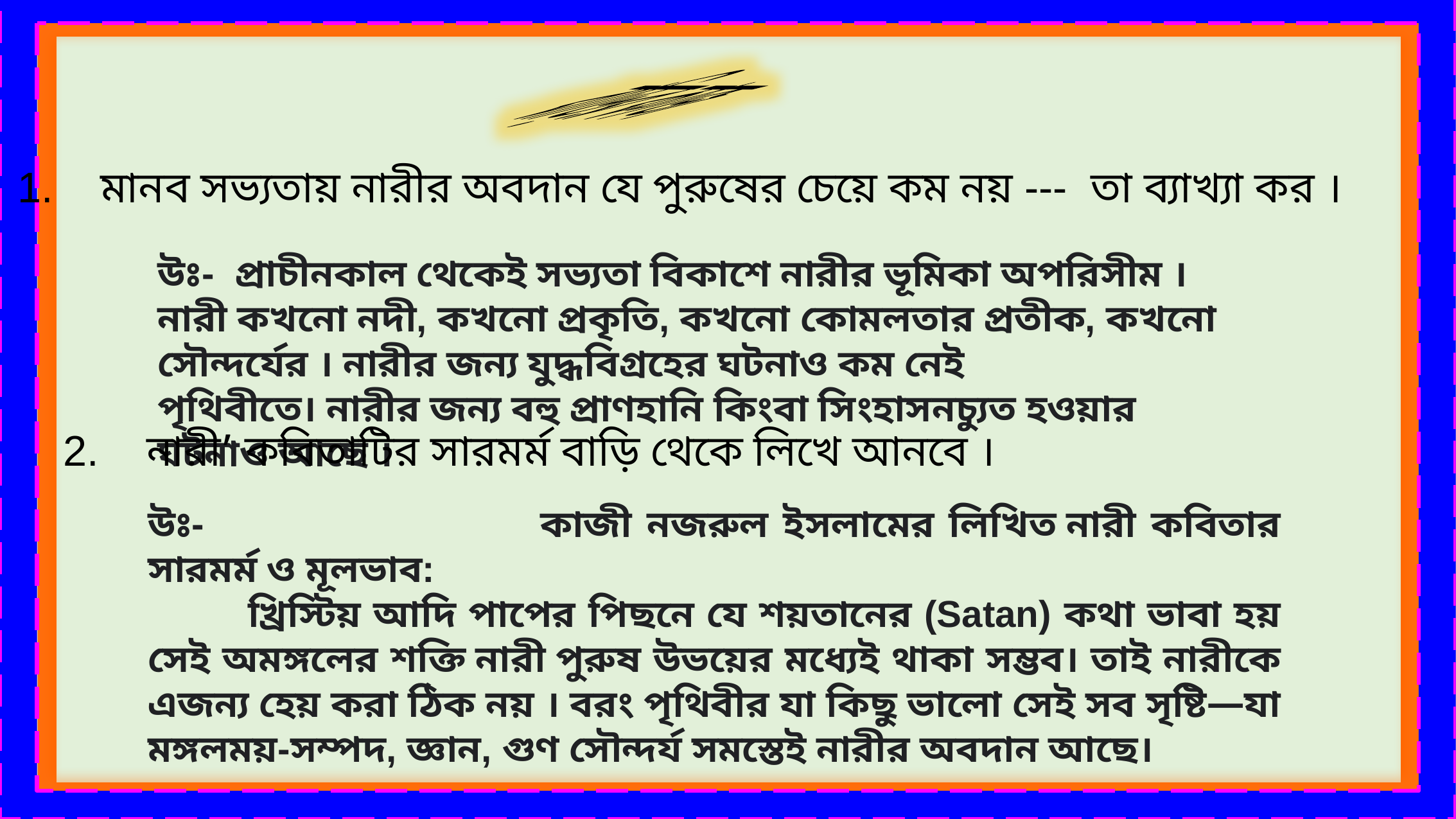

বাড়ির কাজ
1.    মানব সভ্যতায় নারীর অবদান যে পুরুষের চেয়ে কম নয় ---  তা ব্যাখ্যা কর ।
উঃ-  প্রাচীনকাল থেকেই সভ্যতা বিকাশে নারীর ভূমিকা অপরিসীম । নারী কখনো নদী, কখনো প্রকৃতি, কখনো কোমলতার প্রতীক, কখনো সৌন্দর্যের । নারীর জন্য যুদ্ধবিগ্রহের ঘটনাও কম নেই পৃথিবীতে। নারীর জন্য বহু প্রাণহানি কিংবা সিংহাসনচ্যুত হওয়ার ঘটনাও আছে ।
2.    নারী’ কবিতাটির সারমর্ম বাড়ি থেকে লিখে আনবে ।
উঃ-                      কাজী নজরুল ইসলামের লিখিত নারী কবিতার সারমর্ম ও মূলভাব:
        খ্রিস্টিয় আদি পাপের পিছনে যে শয়তানের (Satan) কথা ভাবা হয় সেই অমঙ্গলের শক্তি নারী পুরুষ উভয়ের মধ্যেই থাকা সম্ভব। তাই নারীকে এজন্য হেয় করা ঠিক নয় । বরং পৃথিবীর যা কিছু ভালো সেই সব সৃষ্টি—যা মঙ্গলময়-সম্পদ, জ্ঞান, গুণ সৌন্দর্য সমস্তেই নারীর অবদান আছে।